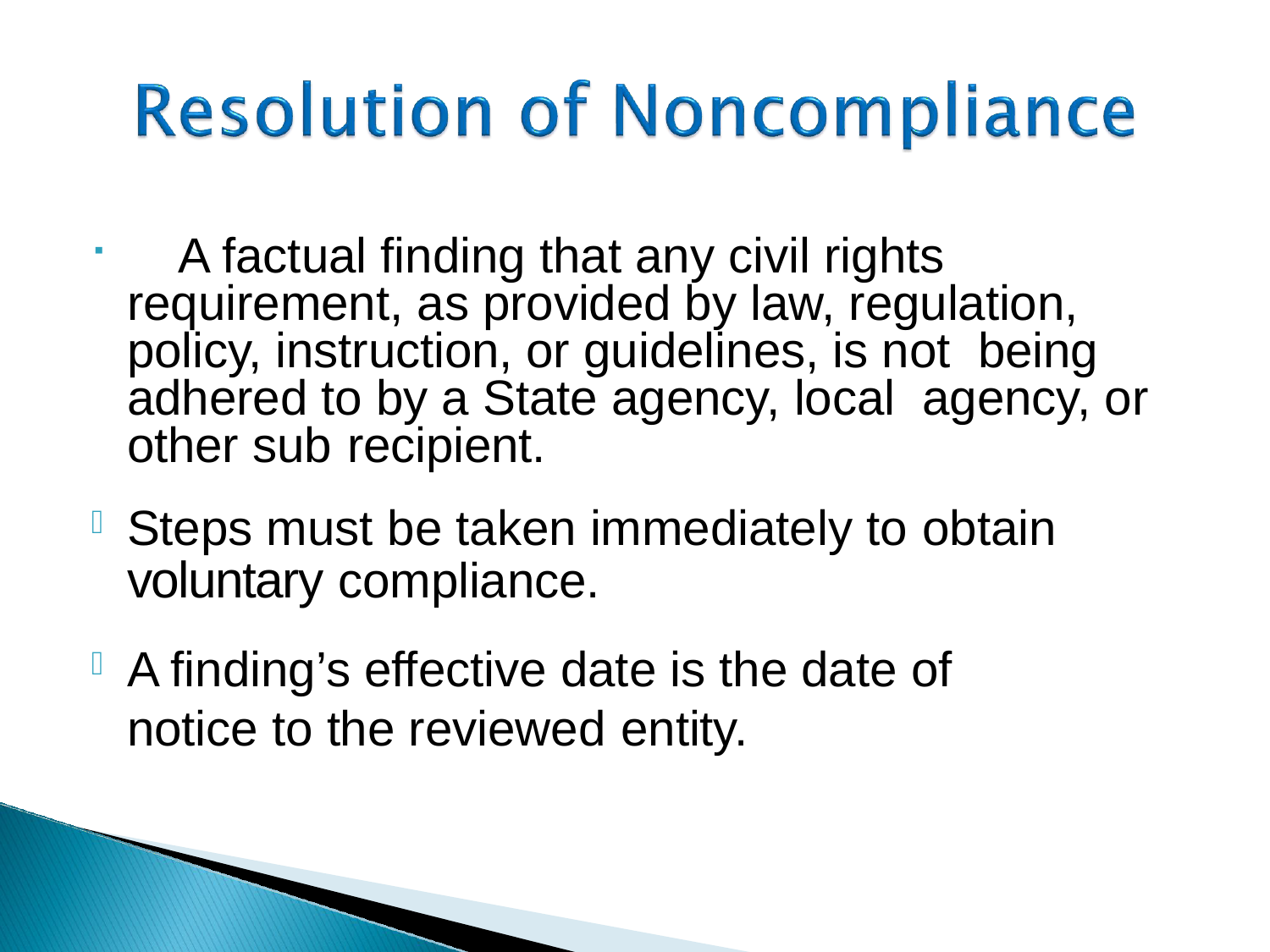

A factual finding that any civil rights  requirement, as provided by law, regulation,  policy, instruction, or guidelines, is not  being adhered to by a State agency, local  agency, or other sub recipient.
Steps must be taken immediately to obtain
voluntary compliance.
A finding’s effective date is the date of  notice to the reviewed entity.
39